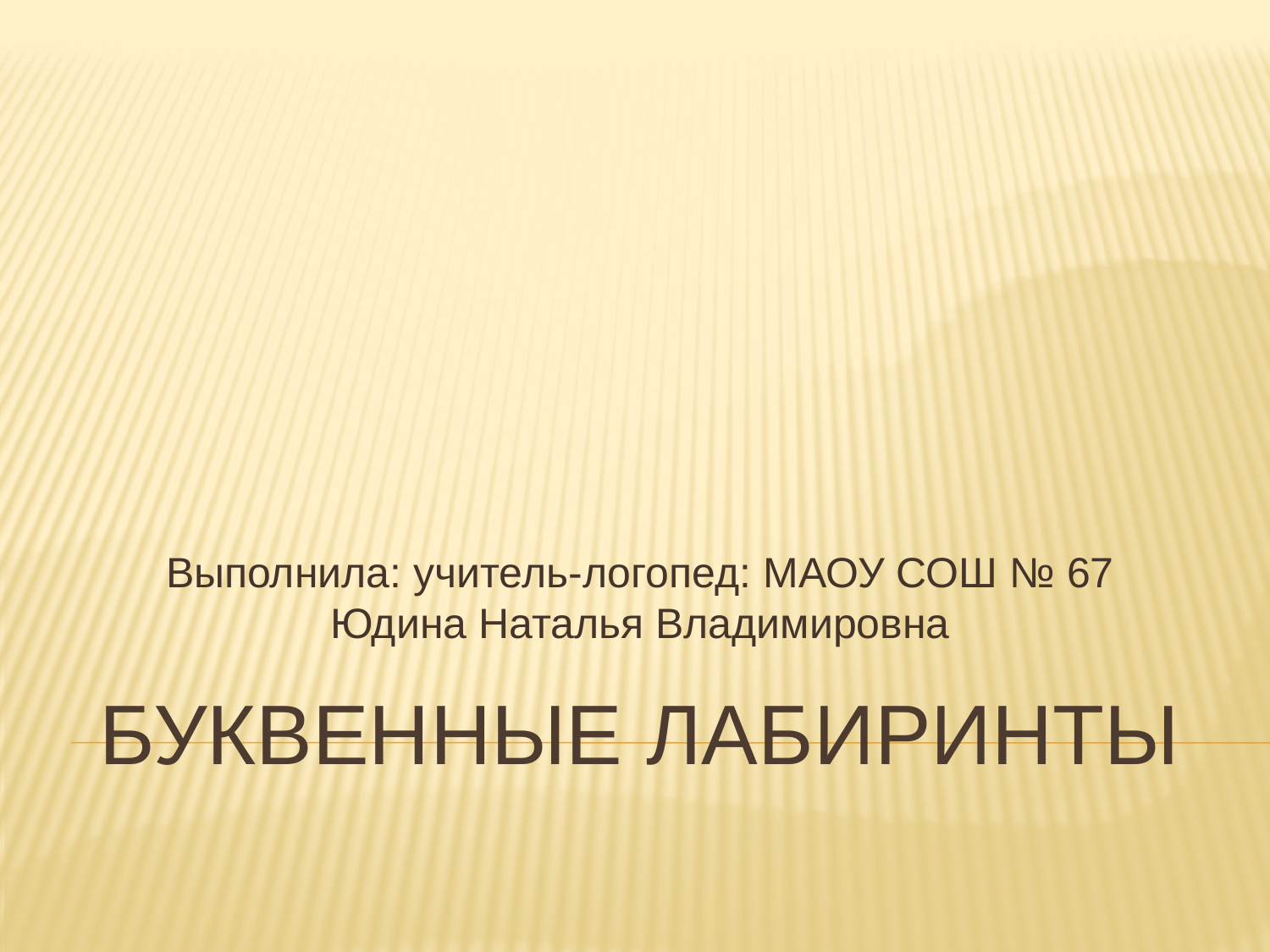

Выполнила: учитель-логопед: МАОУ СОШ № 67
Юдина Наталья Владимировна

# Буквенные лабиринты